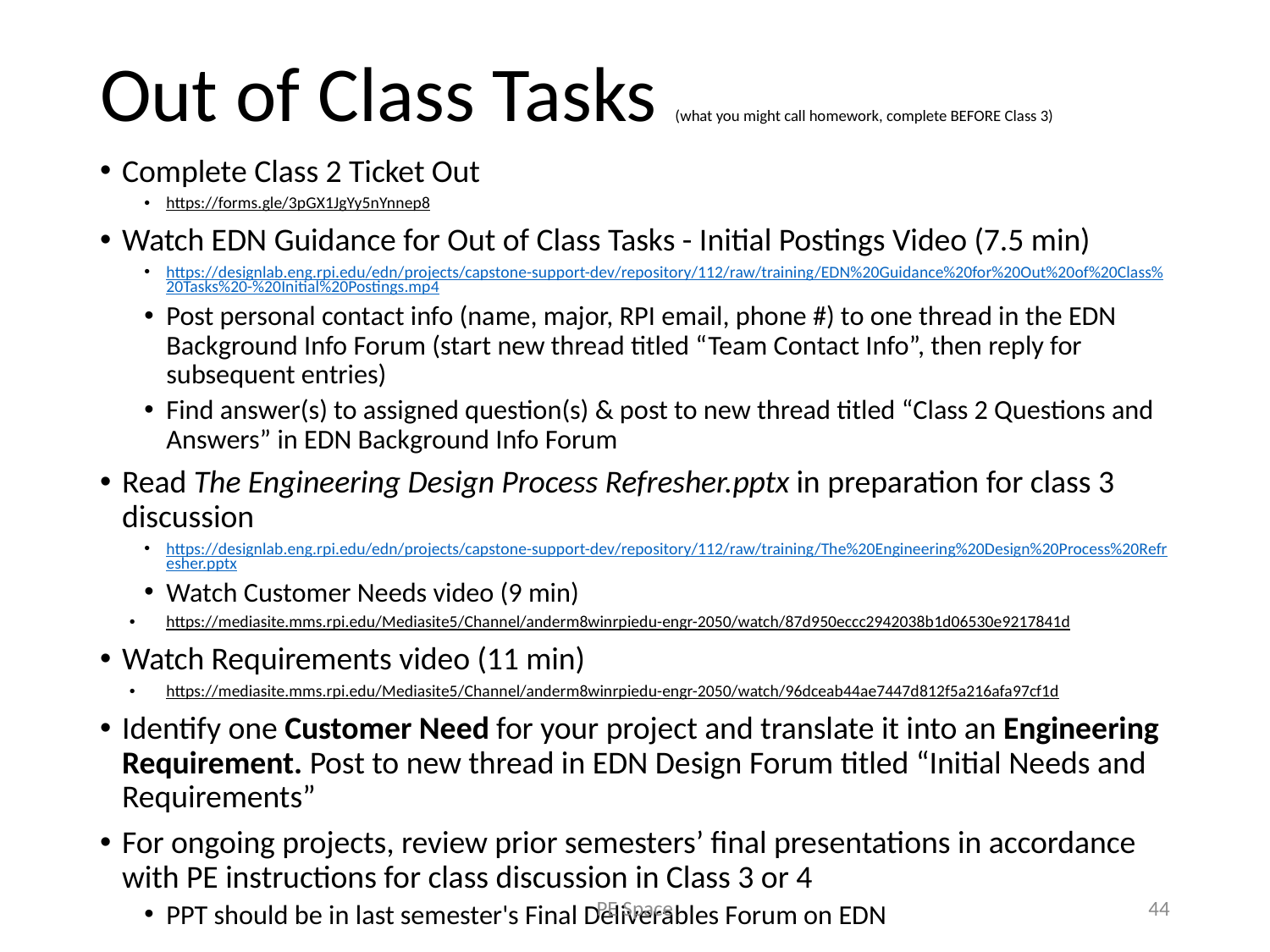

# Out of Class Tasks (what you might call homework, complete BEFORE Class 3)
Complete Class 2 Ticket Out
https://forms.gle/3pGX1JgYy5nYnnep8
Watch EDN Guidance for Out of Class Tasks - Initial Postings Video (7.5 min)
https://designlab.eng.rpi.edu/edn/projects/capstone-support-dev/repository/112/raw/training/EDN%20Guidance%20for%20Out%20of%20Class%20Tasks%20-%20Initial%20Postings.mp4
Post personal contact info (name, major, RPI email, phone #) to one thread in the EDN Background Info Forum (start new thread titled “Team Contact Info”, then reply for subsequent entries)
Find answer(s) to assigned question(s) & post to new thread titled “Class 2 Questions and Answers” in EDN Background Info Forum
Read The Engineering Design Process Refresher.pptx in preparation for class 3 discussion
https://designlab.eng.rpi.edu/edn/projects/capstone-support-dev/repository/112/raw/training/The%20Engineering%20Design%20Process%20Refresher.pptx
Watch Customer Needs video (9 min)
https://mediasite.mms.rpi.edu/Mediasite5/Channel/anderm8winrpiedu-engr-2050/watch/87d950eccc2942038b1d06530e9217841d
Watch Requirements video (11 min)
https://mediasite.mms.rpi.edu/Mediasite5/Channel/anderm8winrpiedu-engr-2050/watch/96dceab44ae7447d812f5a216afa97cf1d
Identify one Customer Need for your project and translate it into an Engineering Requirement. Post to new thread in EDN Design Forum titled “Initial Needs and Requirements”
For ongoing projects, review prior semesters’ final presentations in accordance with PE instructions for class discussion in Class 3 or 4
PPT should be in last semester's Final Deliverables Forum on EDN
PE Space
44